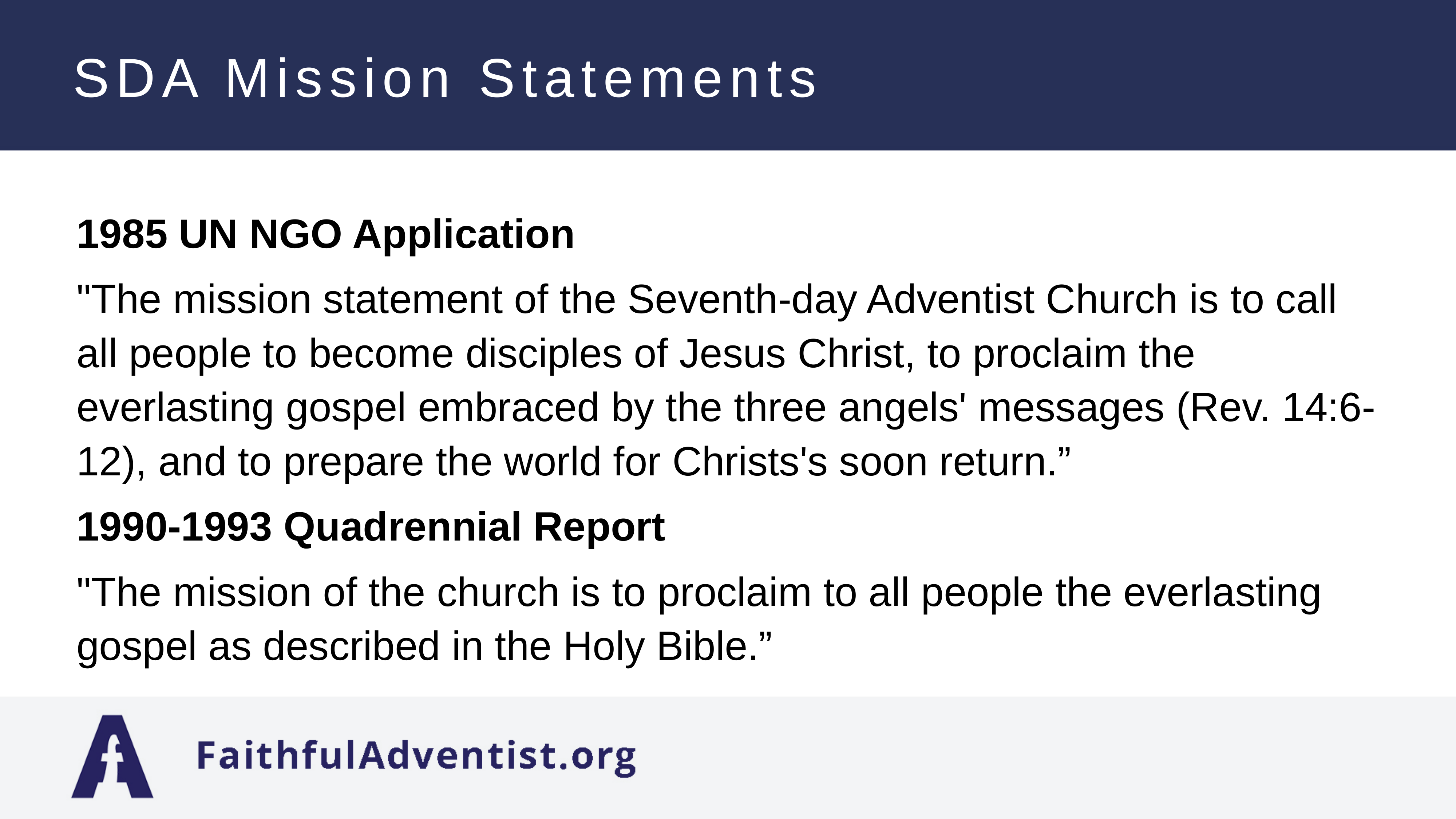

# SDA Mission Statements
1985 UN NGO Application
"The mission statement of the Seventh-day Adventist Church is to call all people to become disciples of Jesus Christ, to proclaim the everlasting gospel embraced by the three angels' messages (Rev. 14:6-12), and to prepare the world for Christs's soon return.”
1990-1993 Quadrennial Report
"The mission of the church is to proclaim to all people the everlasting gospel as described in the Holy Bible.”